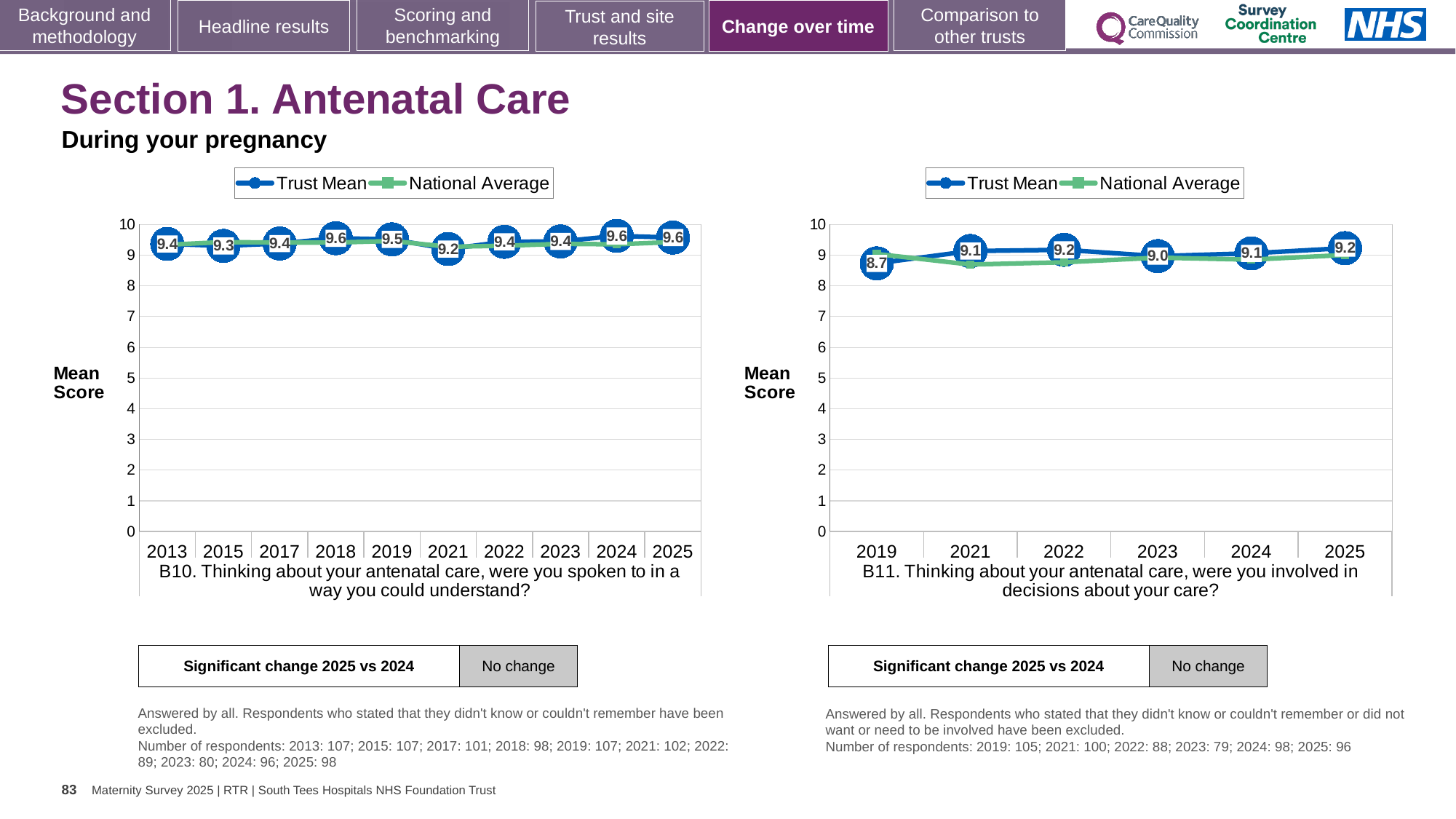

# Section 1. Antenatal Care
During your pregnancy

### Chart

| Category | Trust Mean | National Average |
|---|---|---|
| 2013 | 9.365888184761445 | 9.335742313463143 |
| 2015 | 9.300676593735355 | 9.42553606384066 |
| 2017 | 9.377480363723178 | 9.40591997624855 |
| 2018 | 9.550573925938874 | 9.40881567953916 |
| 2019 | 9.513408472185205 | 9.460352901984898 |
| 2021 | 9.199465745167938 | 9.271002879488048 |
| 2022 | 9.433379384671074 | 9.305006470394911 |
| 2023 | 9.446923570219505 | 9.366178398382548 |
| 2024 | 9.626828680989568 | 9.351429403357608 |
| 2025 | 9.571443236126742 | 9.426116816350556 |

### Chart

| Category | Trust Mean | National Average |
|---|---|---|
| 2019 | 8.731916479069774 | 9.03585805759567 |
| 2021 | 9.133407181560429 | 8.693888580922954 |
| 2022 | 9.172899725413808 | 8.766917148587769 |
| 2023 | 8.967490116295032 | 8.917343666280427 |
| 2024 | 9.059000001193507 | 8.853571945583779 |
| 2025 | 9.228090841509726 | 9.003760029209854 |
| Significant change 2025 vs 2024 | No change |
| --- | --- |
| Significant change 2025 vs 2024 | No change |
| --- | --- |
Answered by all. Respondents who stated that they didn't know or couldn't remember have been excluded.
Number of respondents: 2013: 107; 2015: 107; 2017: 101; 2018: 98; 2019: 107; 2021: 102; 2022: 89; 2023: 80; 2024: 96; 2025: 98
Answered by all. Respondents who stated that they didn't know or couldn't remember or did not want or need to be involved have been excluded.
Number of respondents: 2019: 105; 2021: 100; 2022: 88; 2023: 79; 2024: 98; 2025: 96
83